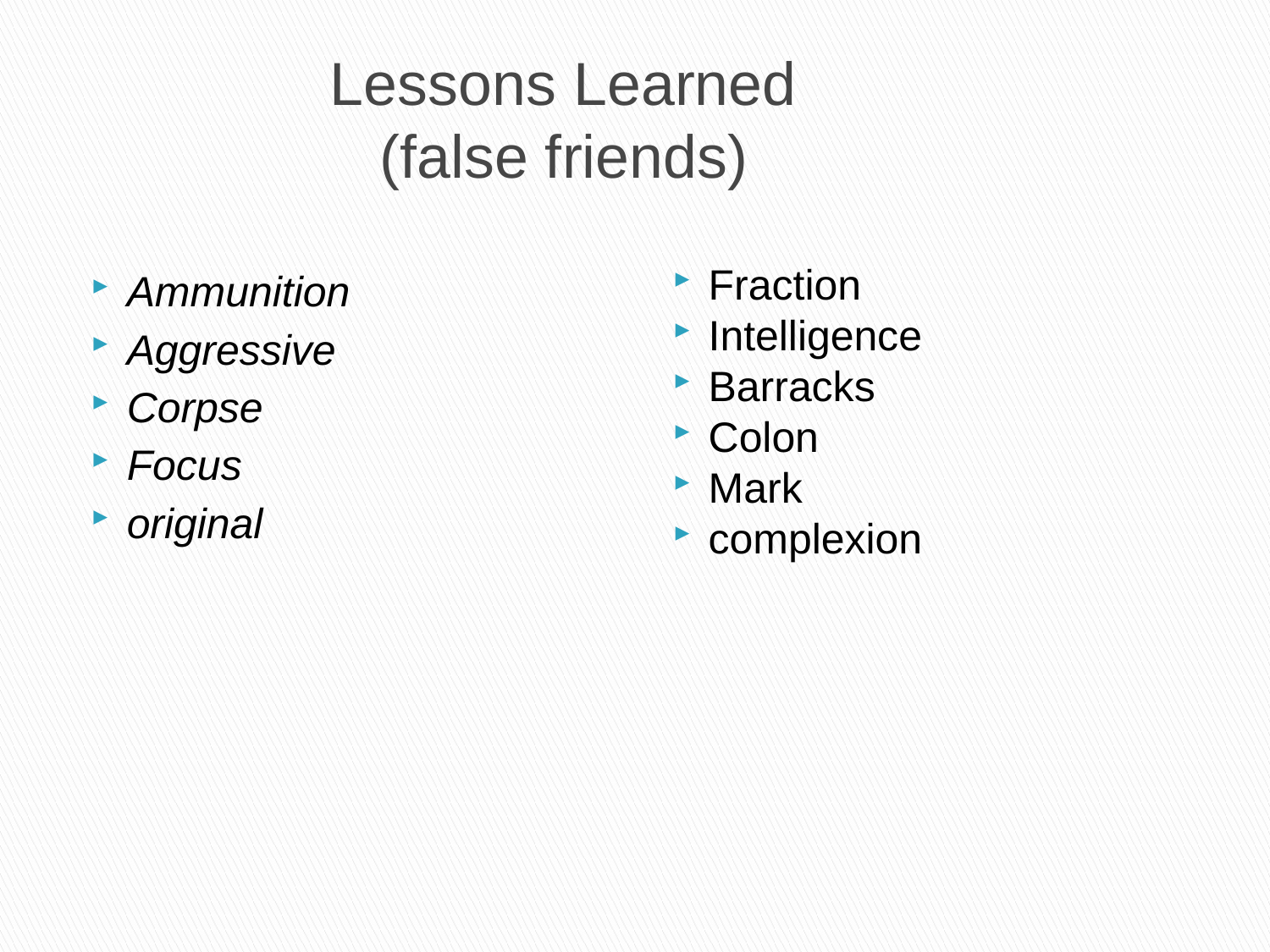

# Lessons Learned (false friends)

Ammunition
Aggressive
Corpse
Focus
original

Fraction
Intelligence
Barracks
Colon
Mark
complexion